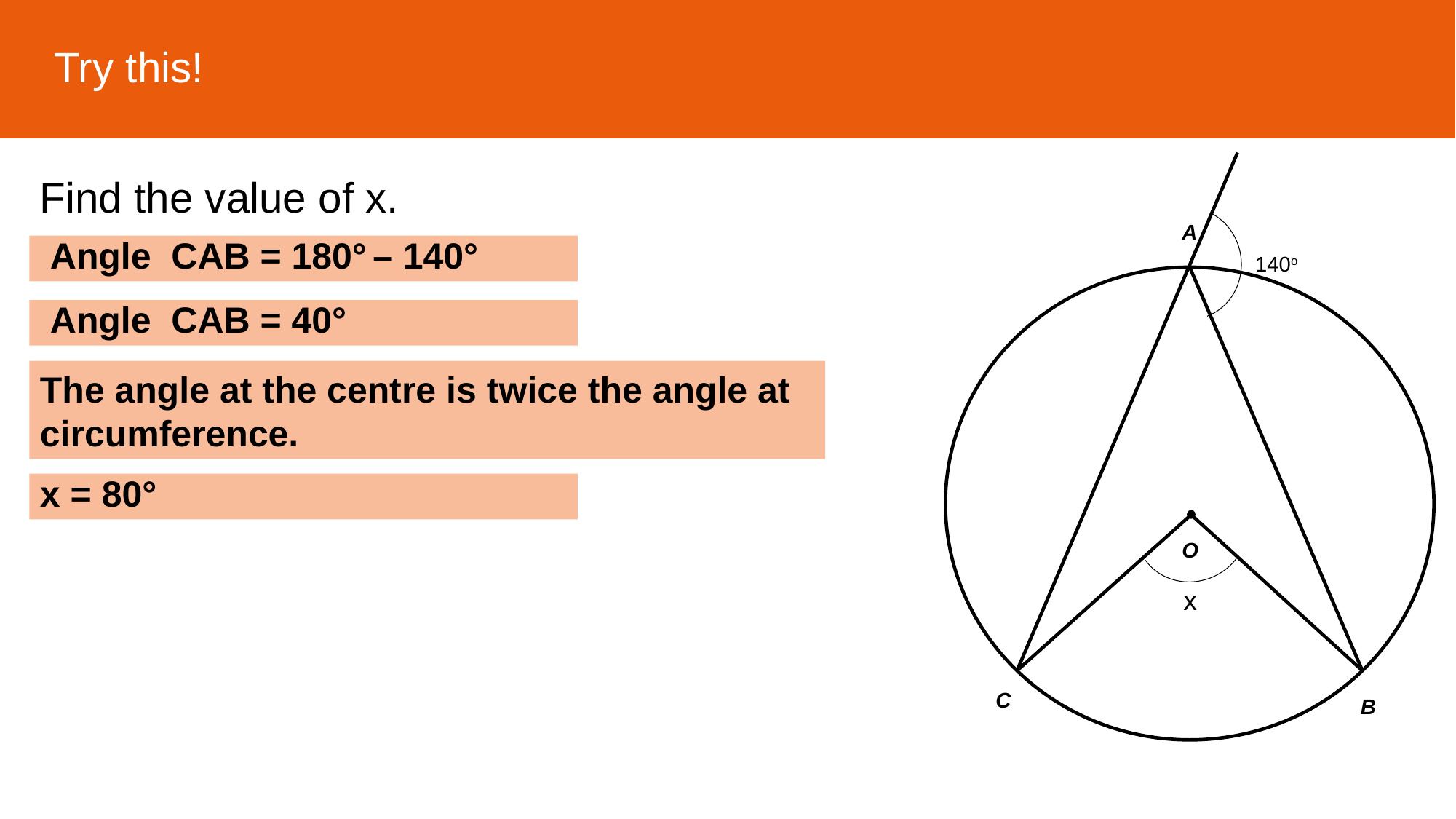

Try this!
A

O
C
B
Find the value of x.

 Angle  CAB = 180° – 140°
140o
 Angle  CAB = 40°
The angle at the centre is twice the angle at circumference.
x = 80°

x